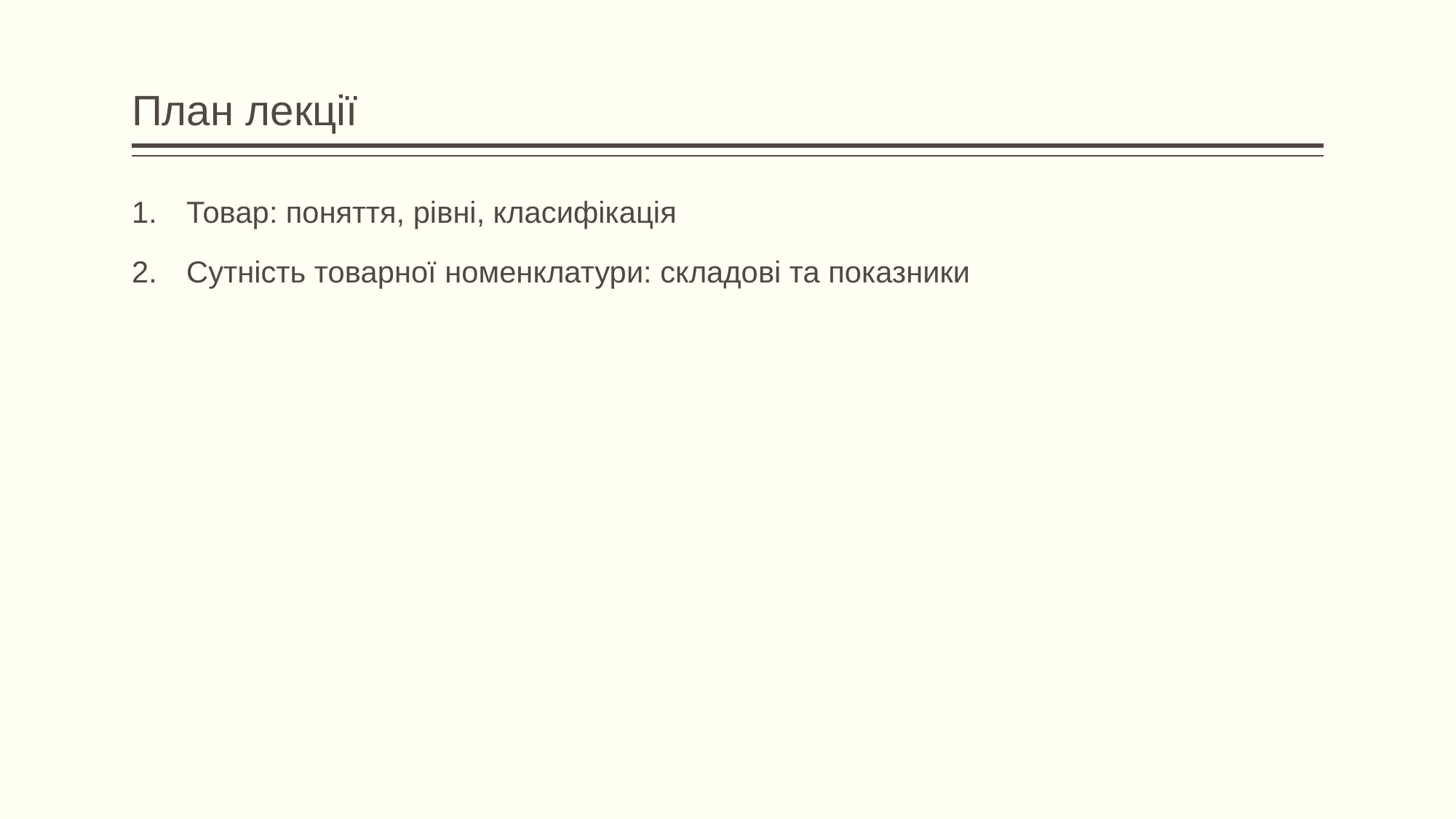

# План лекції
Товар: поняття, рівні, класифікація
Сутність товарної номенклатури: складові та показники